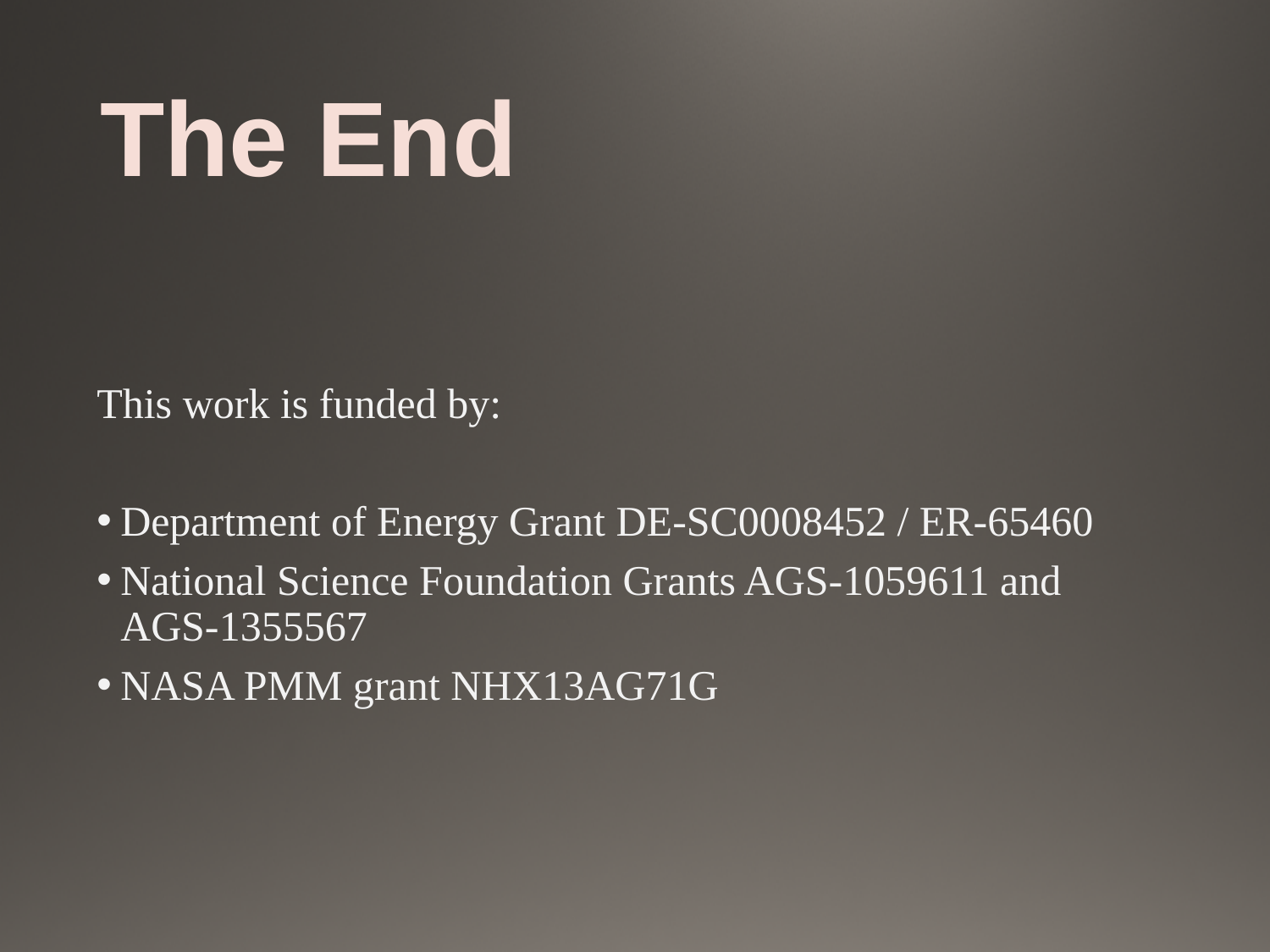

# The End
This work is funded by:

Department of Energy Grant DE-SC0008452 / ER-65460
National Science Foundation Grants AGS-1059611 and AGS-1355567
NASA PMM grant NHX13AG71G